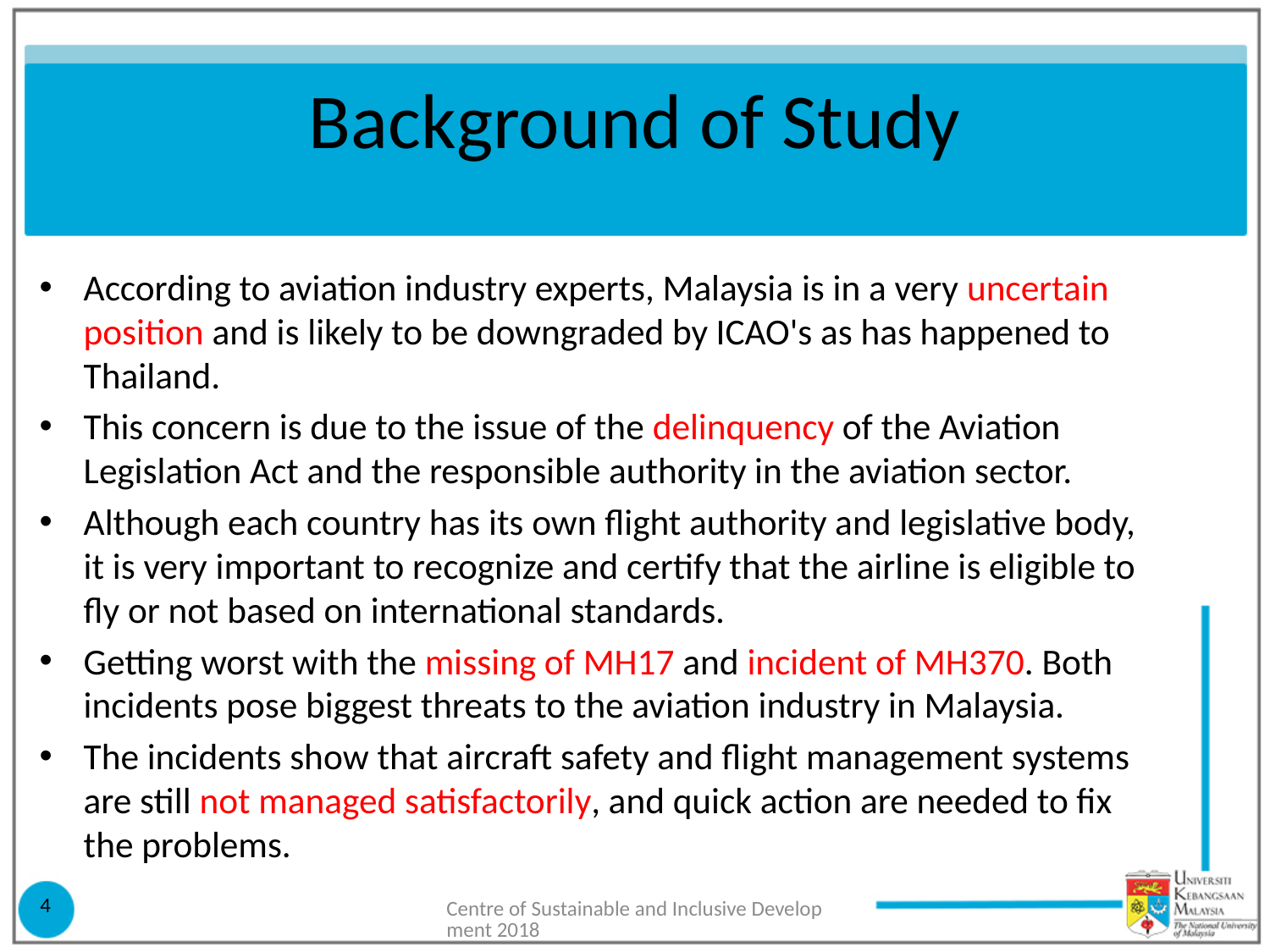

# Background of Study
According to aviation industry experts, Malaysia is in a very uncertain position and is likely to be downgraded by ICAO's as has happened to Thailand.
This concern is due to the issue of the delinquency of the Aviation Legislation Act and the responsible authority in the aviation sector.
Although each country has its own flight authority and legislative body, it is very important to recognize and certify that the airline is eligible to fly or not based on international standards.
Getting worst with the missing of MH17 and incident of MH370. Both incidents pose biggest threats to the aviation industry in Malaysia.
The incidents show that aircraft safety and flight management systems are still not managed satisfactorily, and quick action are needed to fix the problems.

4
Centre of Sustainable and Inclusive Development 2018